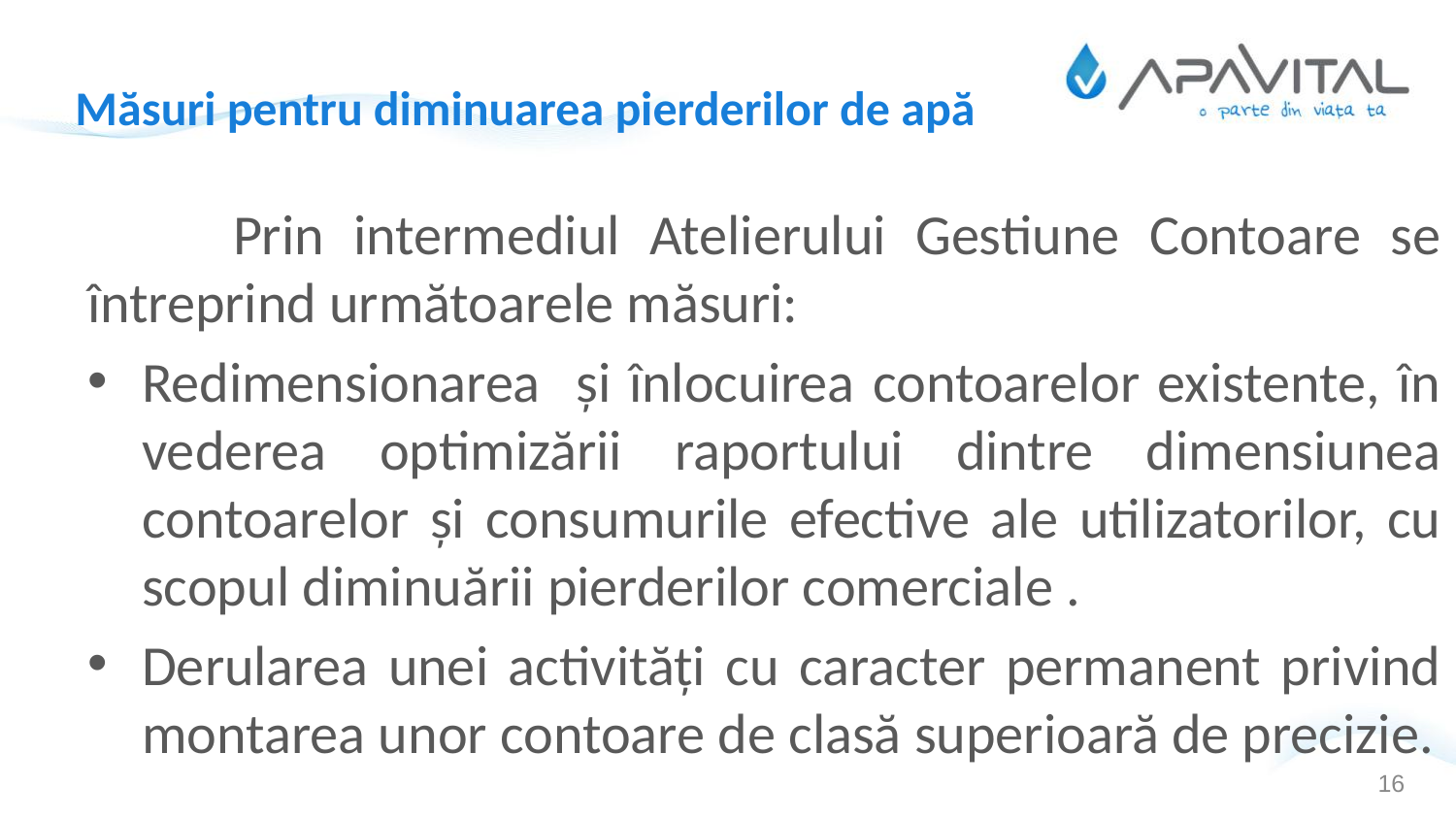

# Măsuri pentru diminuarea pierderilor de apă
	Prin intermediul Atelierului Gestiune Contoare se întreprind următoarele măsuri:
Redimensionarea  și înlocuirea contoarelor existente, în vederea optimizării raportului dintre dimensiunea contoarelor și consumurile efective ale utilizatorilor, cu scopul diminuării pierderilor comerciale .
Derularea unei activități cu caracter permanent privind montarea unor contoare de clasă superioară de precizie.

16